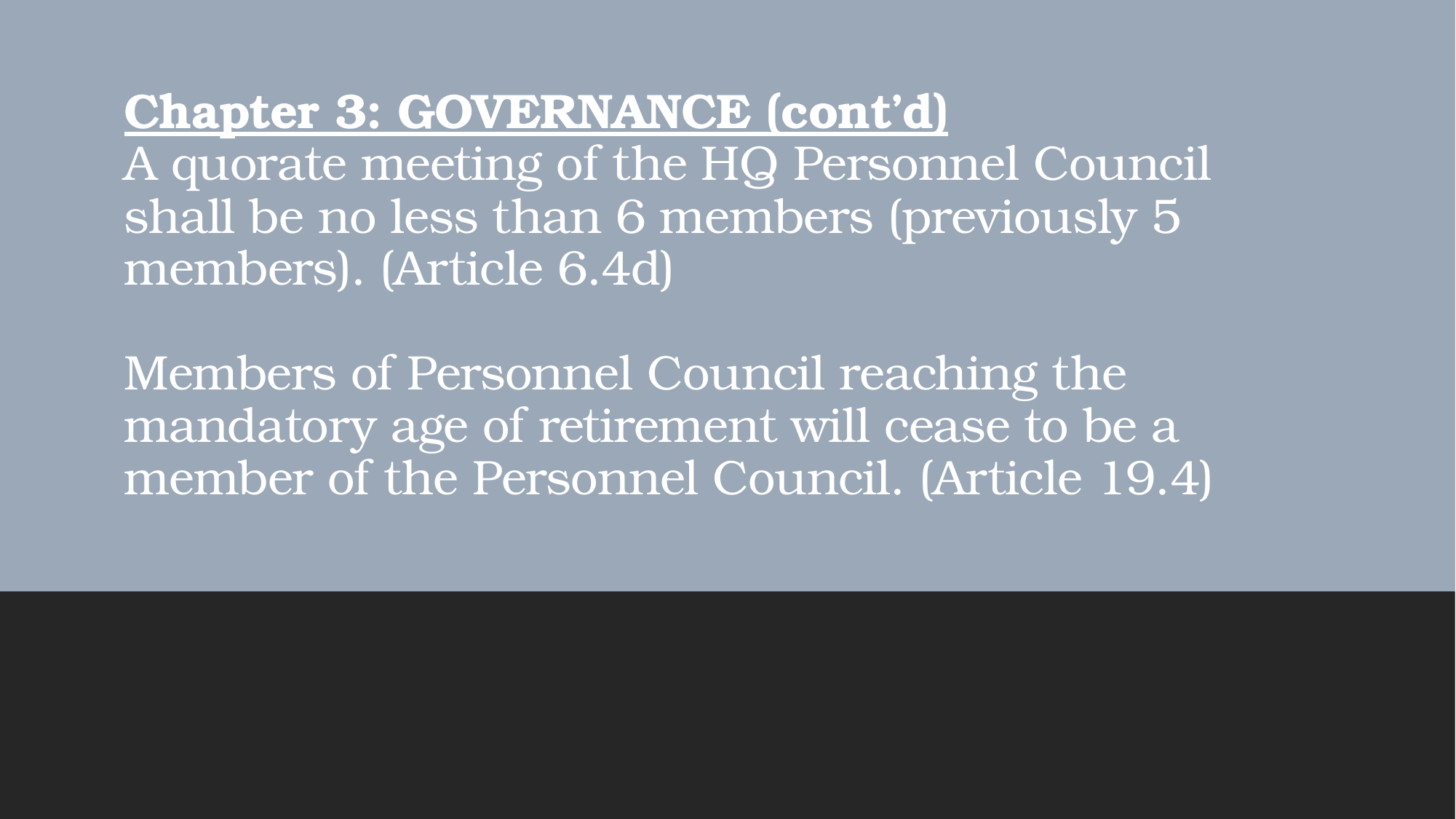

# Chapter 3: GOVERNANCE (cont’d) A quorate meeting of the HQ Personnel Council shall be no less than 6 members (previously 5 members). (Article 6.4d) Members of Personnel Council reaching the mandatory age of retirement will cease to be a member of the Personnel Council. (Article 19.4)